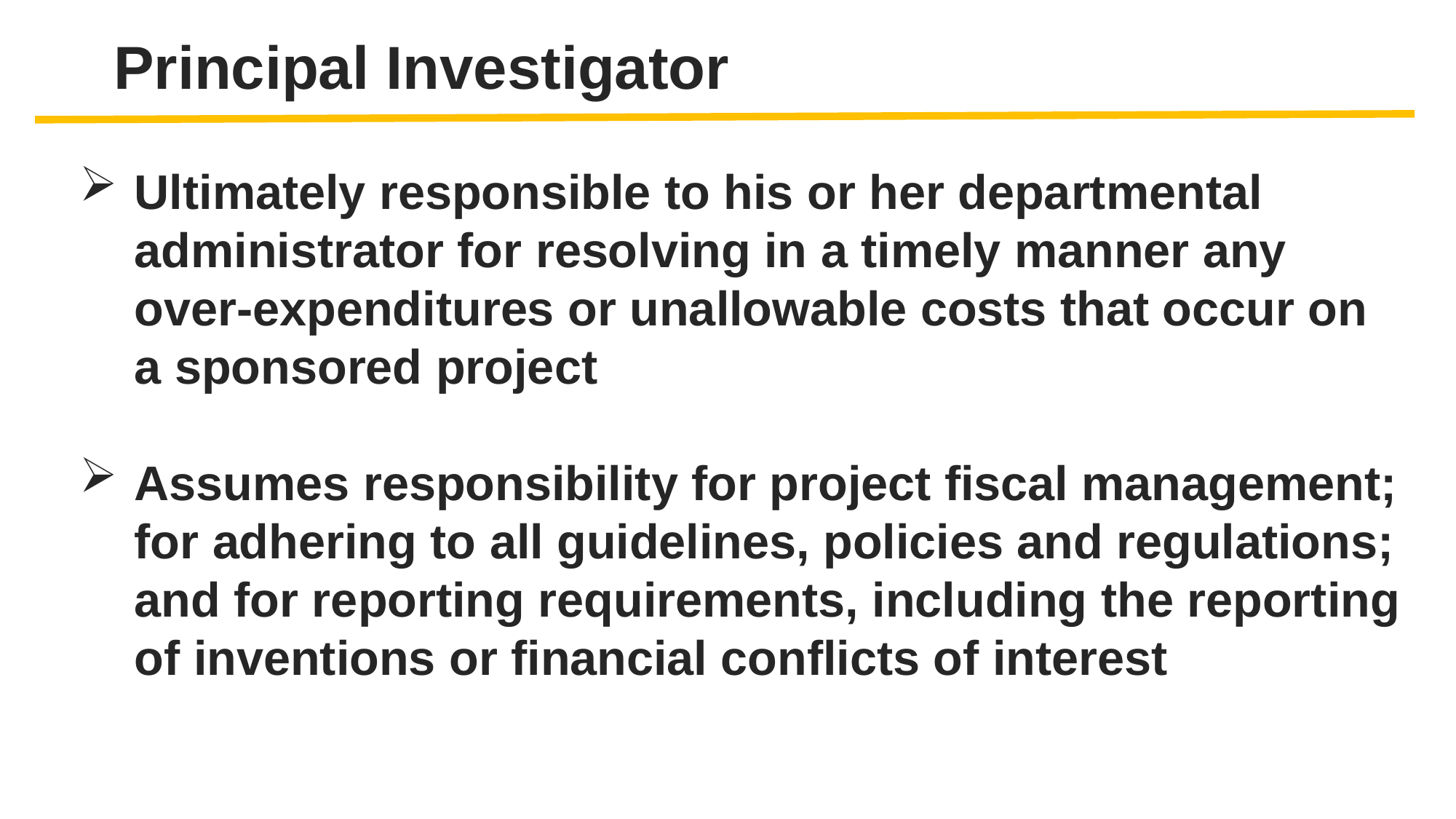

Principal Investigator
Ultimately responsible to his or her departmental administrator for resolving in a timely manner any over-expenditures or unallowable costs that occur on a sponsored project

Assumes responsibility for project fiscal management; for adhering to all guidelines, policies and regulations; and for reporting requirements, including the reporting of inventions or financial conflicts of interest